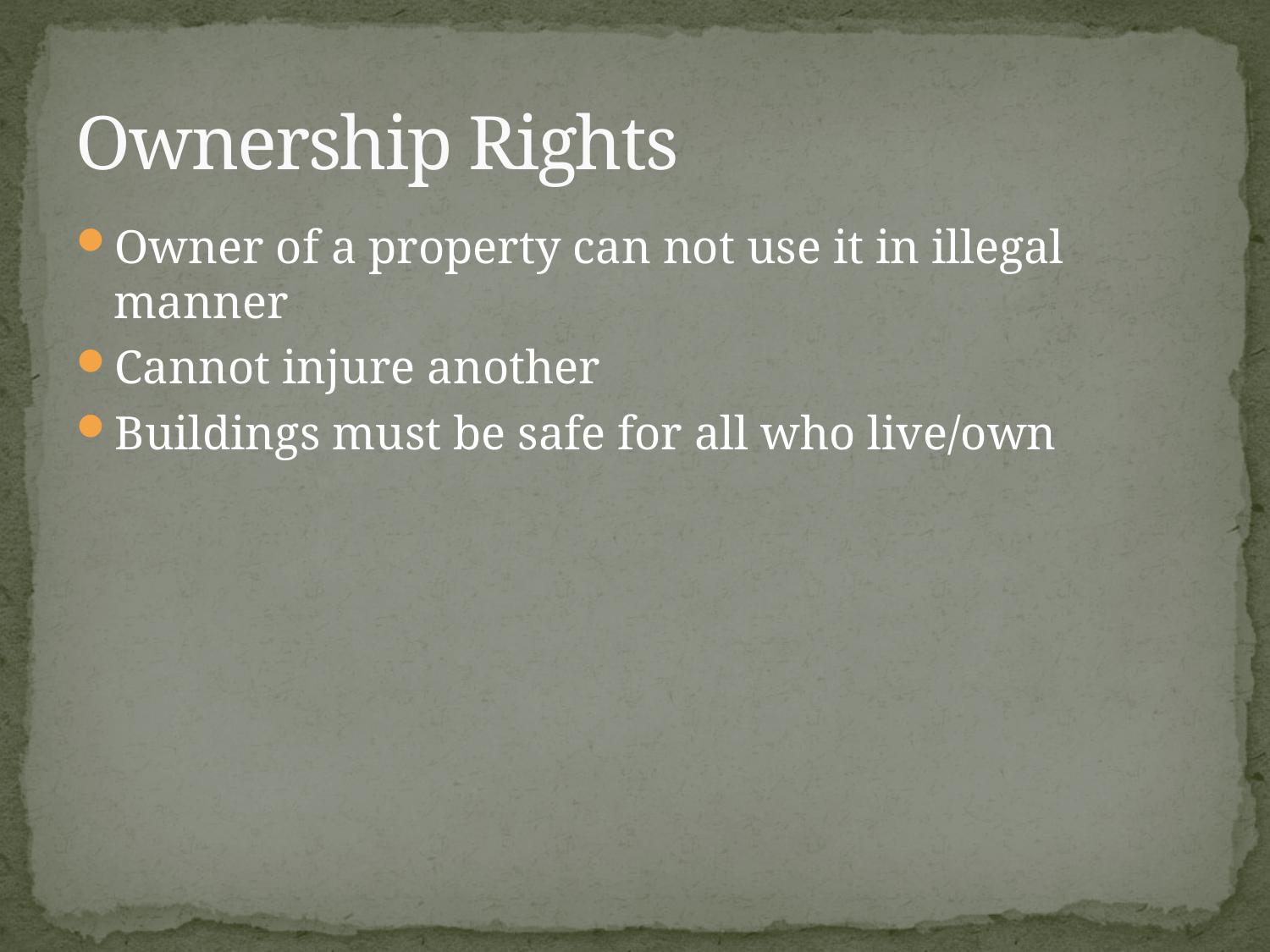

# Ownership Rights
Owner of a property can not use it in illegal manner
Cannot injure another
Buildings must be safe for all who live/own